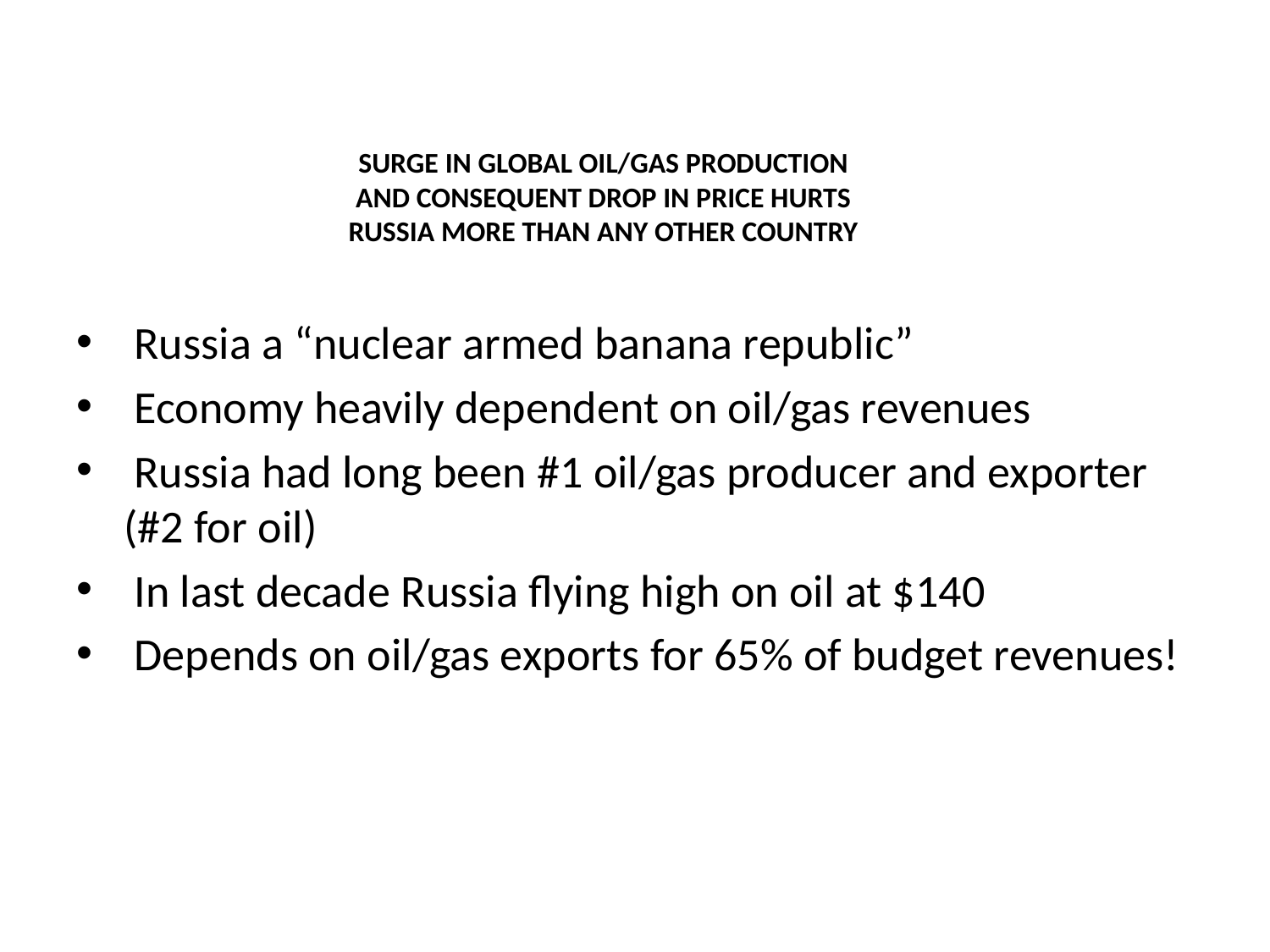

# SURGE IN GLOBAL OIL/GAS PRODUCTION AND CONSEQUENT DROP IN PRICE HURTS RUSSIA MORE THAN ANY OTHER COUNTRY
 Russia a “nuclear armed banana republic”
 Economy heavily dependent on oil/gas revenues
 Russia had long been #1 oil/gas producer and exporter (#2 for oil)
 In last decade Russia flying high on oil at $140
 Depends on oil/gas exports for 65% of budget revenues!